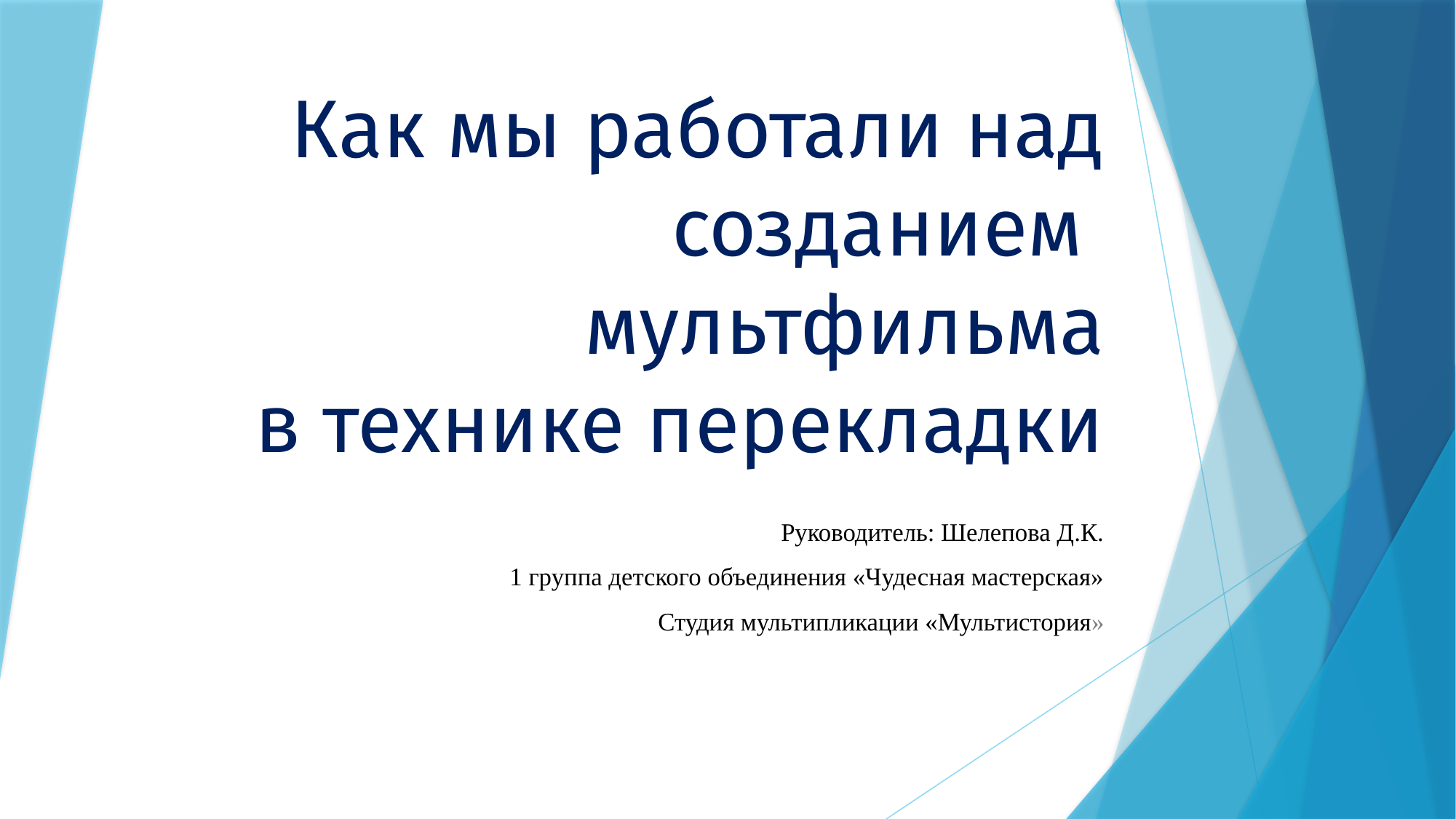

# Как мы работали над созданием  мультфильма в технике перекладки
Руководитель: Шелепова Д.К.
1 группа детского объединения «Чудесная мастерская»
Студия мультипликации «Мультистория»